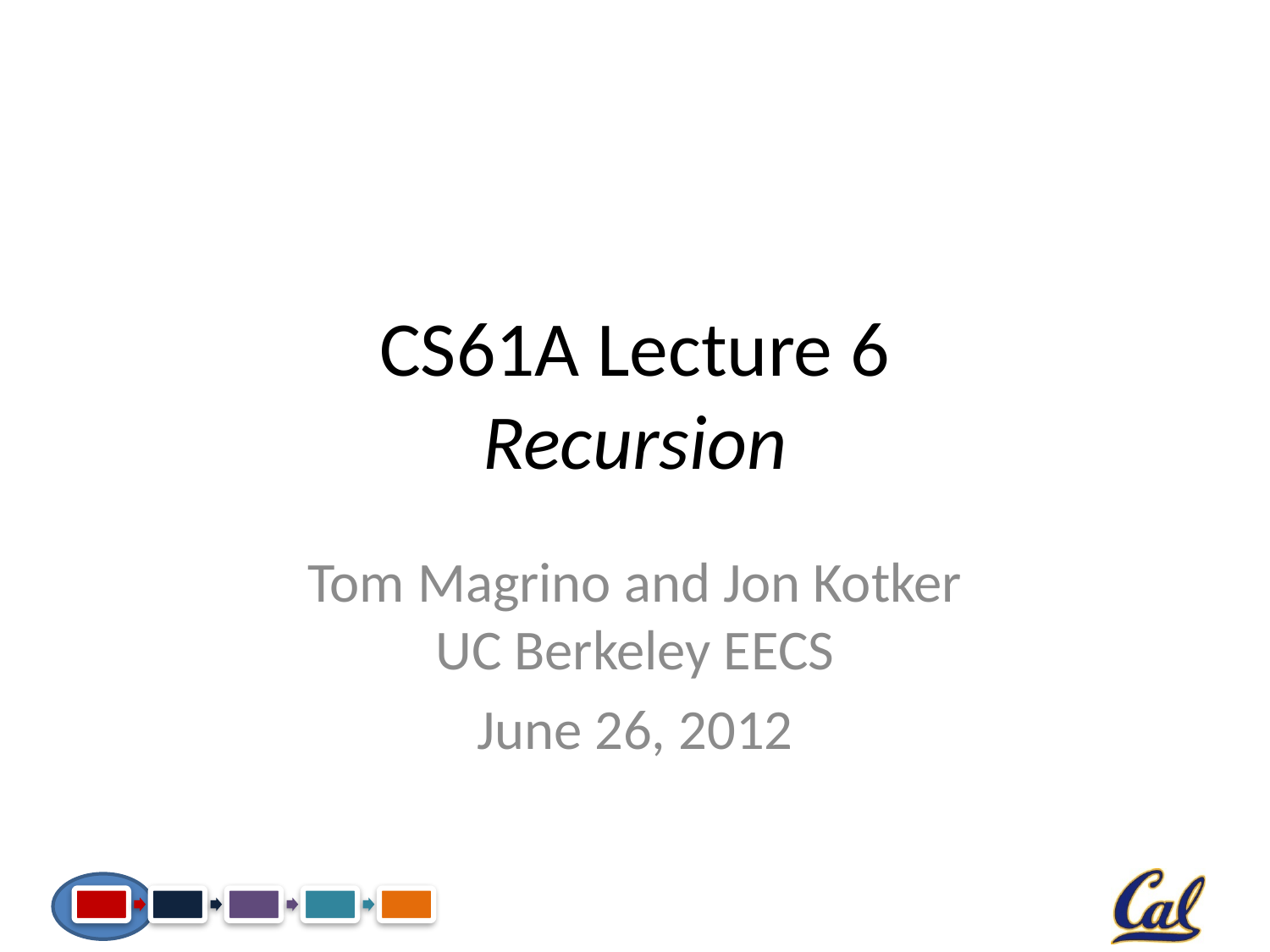

# CS61A Lecture 6 Recursion
Tom Magrino and Jon Kotker
UC Berkeley EECS
June 26, 2012